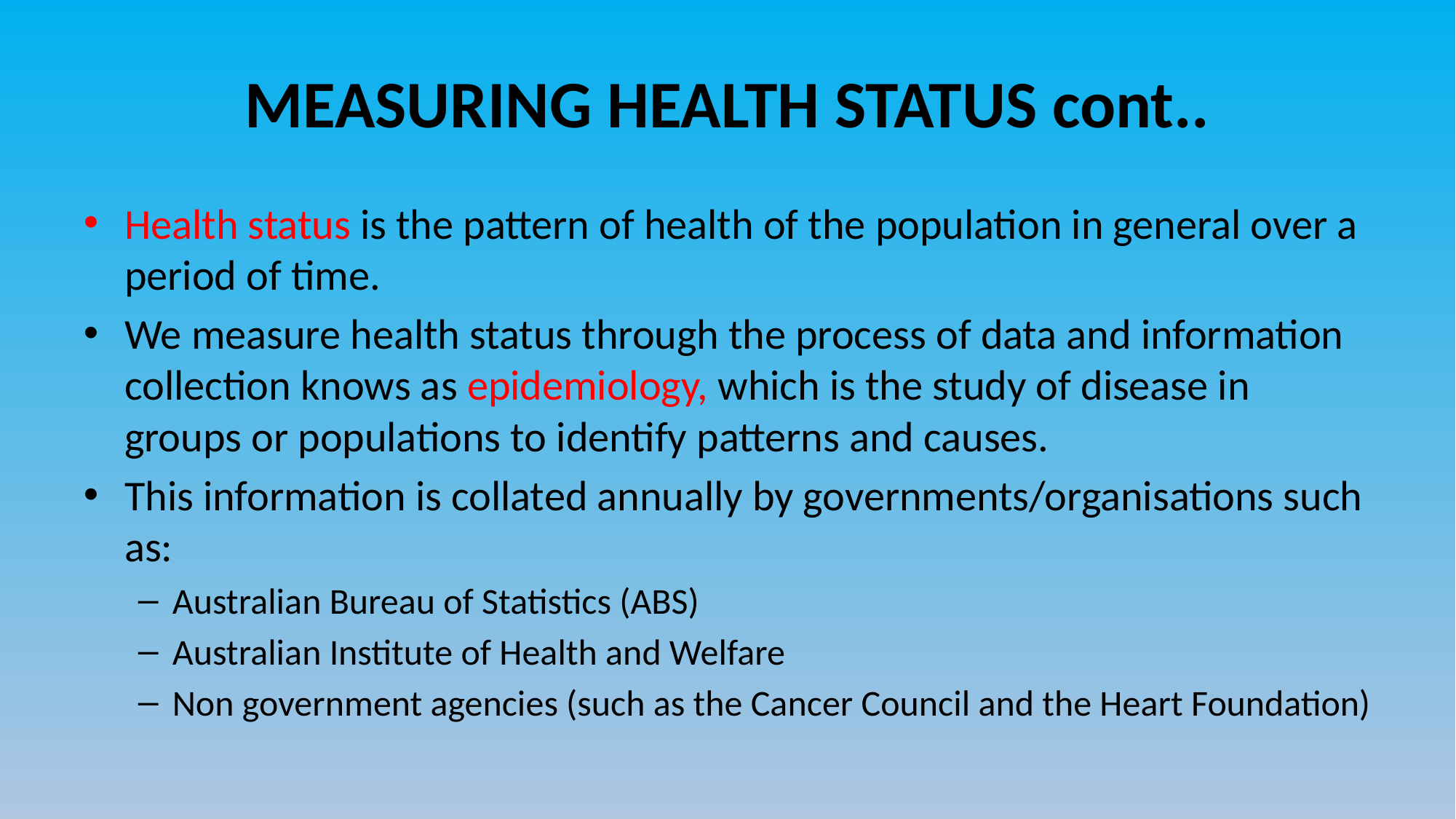

# MEASURING HEALTH STATUS cont..
Health status is the pattern of health of the population in general over a period of time.
We measure health status through the process of data and information collection knows as epidemiology, which is the study of disease in groups or populations to identify patterns and causes.
This information is collated annually by governments/organisations such as:
Australian Bureau of Statistics (ABS)
Australian Institute of Health and Welfare
Non government agencies (such as the Cancer Council and the Heart Foundation)